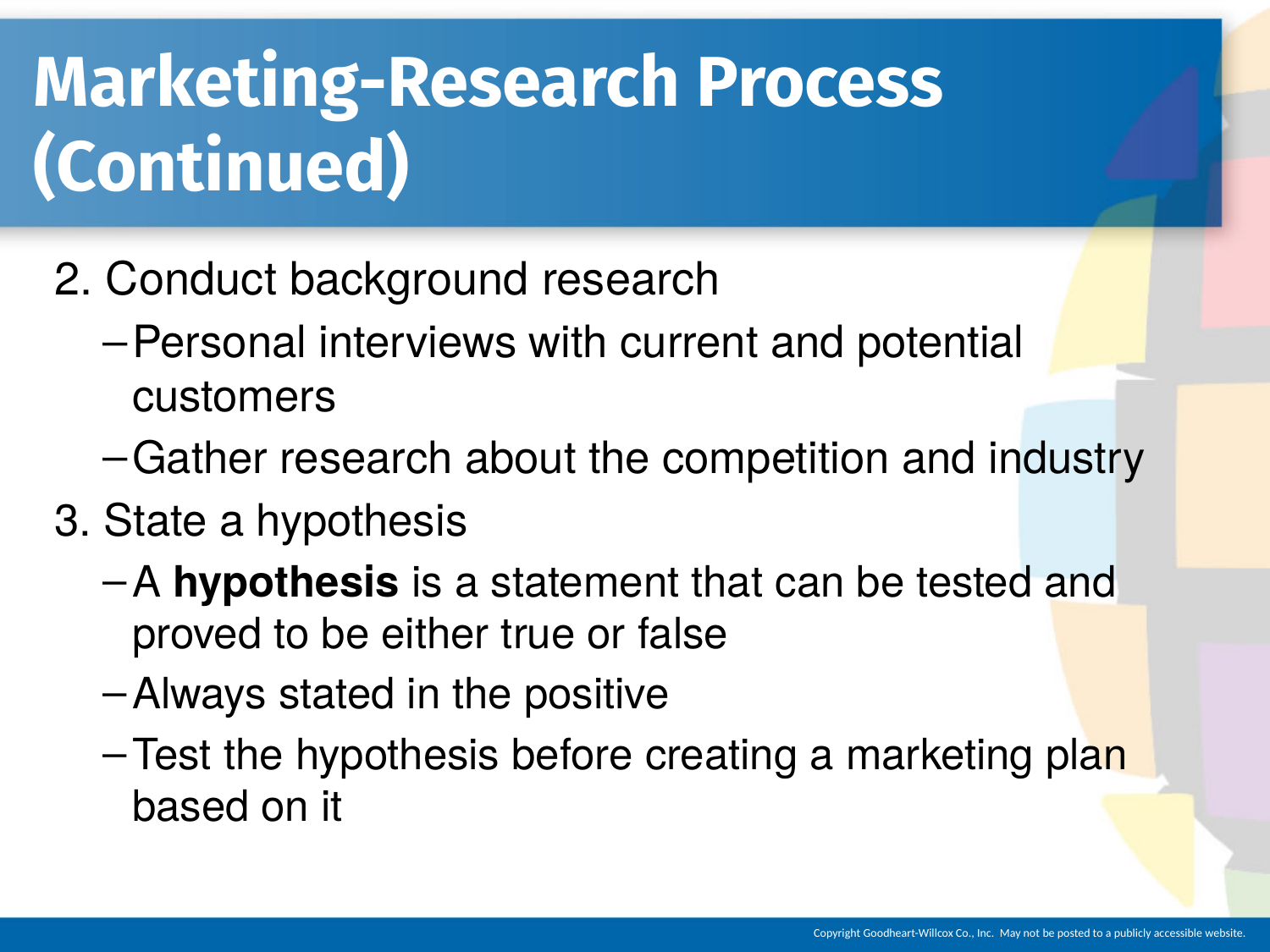

# Marketing-Research Process (Continued)
2. Conduct background research
Personal interviews with current and potential customers
Gather research about the competition and industry
3. State a hypothesis
A hypothesis is a statement that can be tested and proved to be either true or false
Always stated in the positive
Test the hypothesis before creating a marketing plan based on it